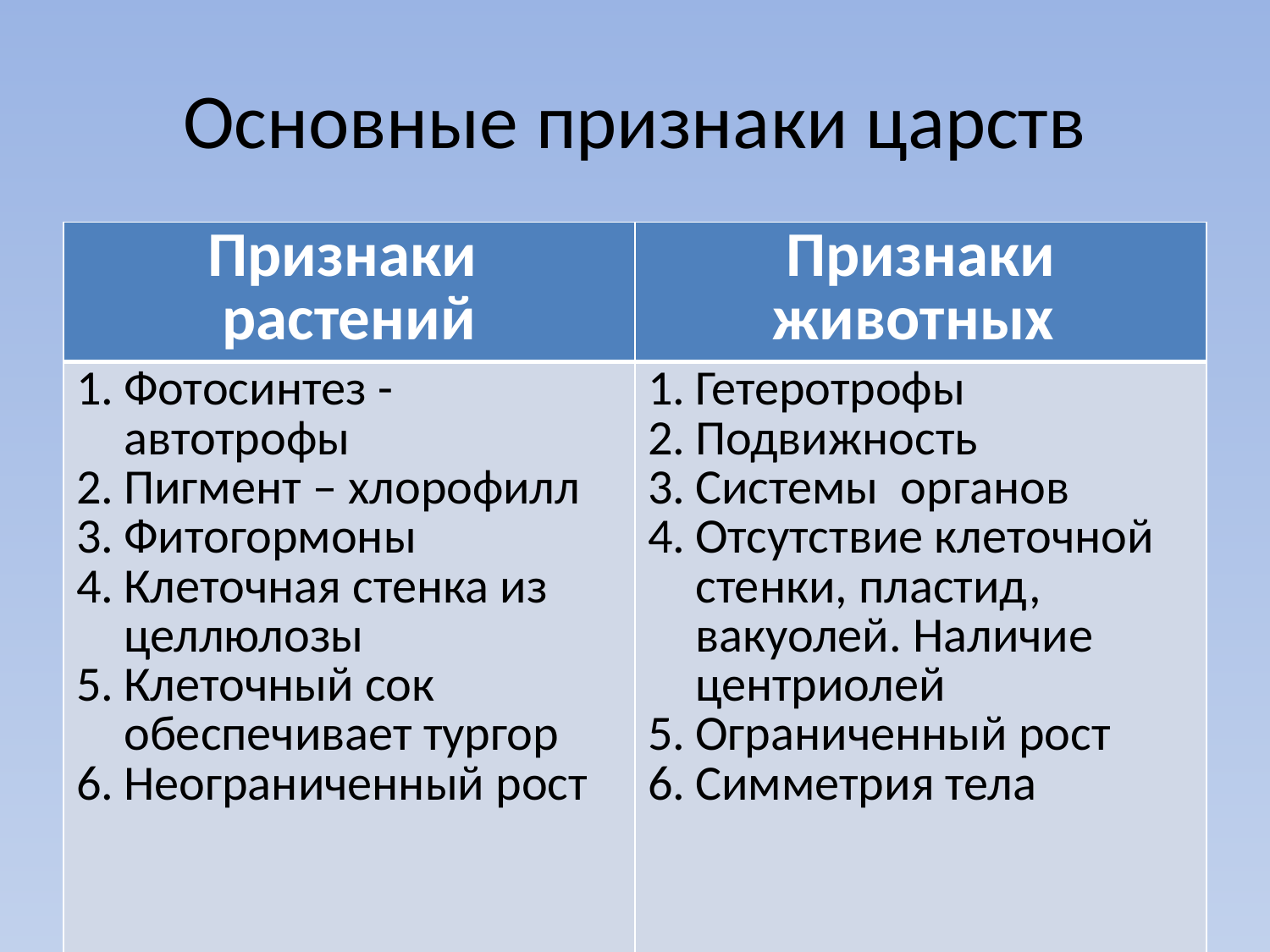

# Основные признаки царств
| Признаки растений | Признаки животных |
| --- | --- |
| Фотосинтез - автотрофы Пигмент – хлорофилл Фитогормоны Клеточная стенка из целлюлозы Клеточный сок обеспечивает тургор Неограниченный рост | Гетеротрофы Подвижность Системы органов Отсутствие клеточной стенки, пластид, вакуолей. Наличие центриолей Ограниченный рост Симметрия тела |